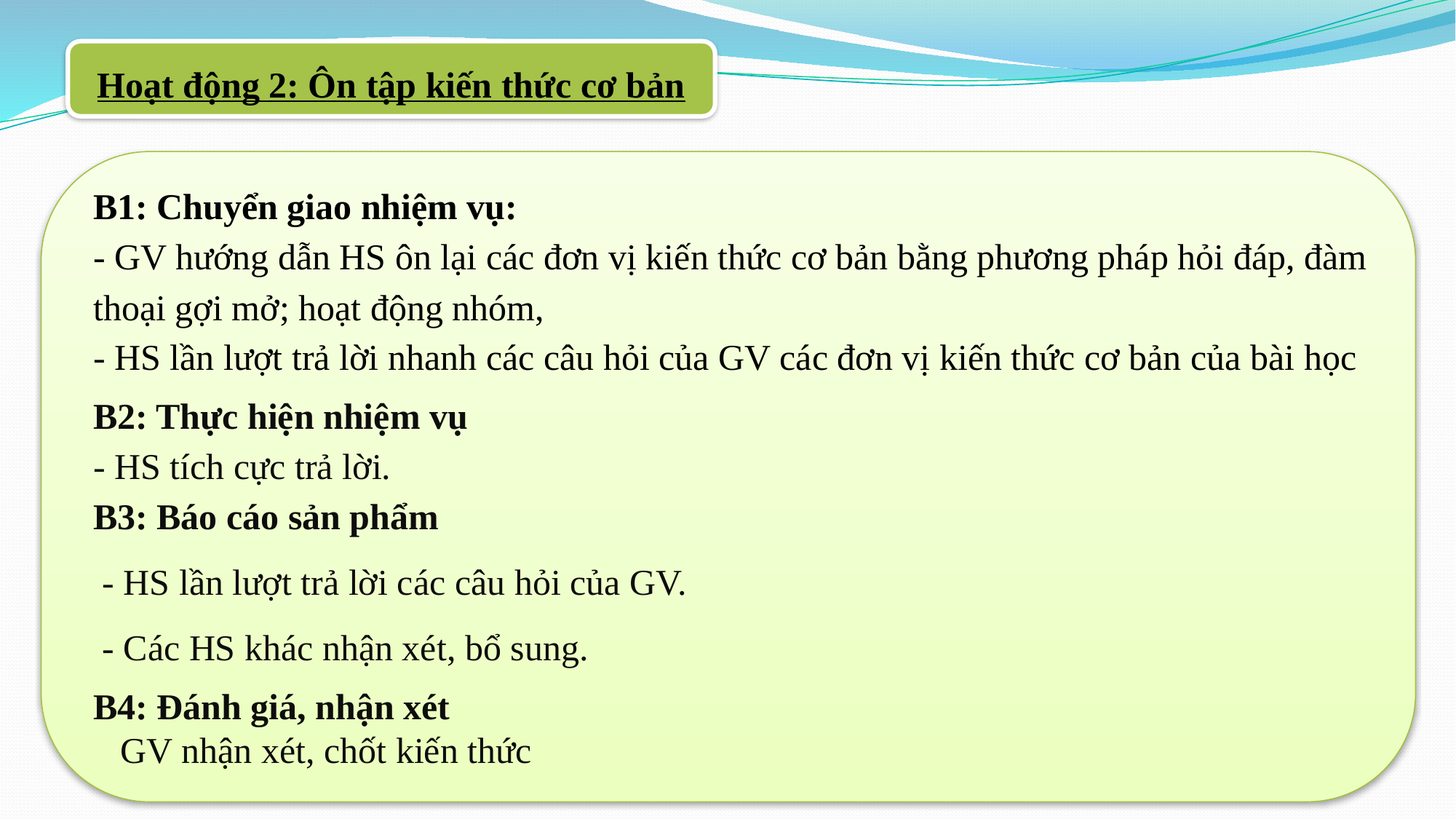

Hoạt động 2: Ôn tập kiến thức cơ bản

B1: Chuyển giao nhiệm vụ:
- GV hướng dẫn HS ôn lại các đơn vị kiến thức cơ bản bằng phương pháp hỏi đáp, đàm thoại gợi mở; hoạt động nhóm,
- HS lần lượt trả lời nhanh các câu hỏi của GV các đơn vị kiến thức cơ bản của bài học
      B2: Thực hiện nhiệm vụ
- HS tích cực trả lời.
B3: Báo cáo sản phẩm
 - HS lần lượt trả lời các câu hỏi của GV.
 - Các HS khác nhận xét, bổ sung.
      B4: Đánh giá, nhận xét
         GV nhận xét, chốt kiến thức